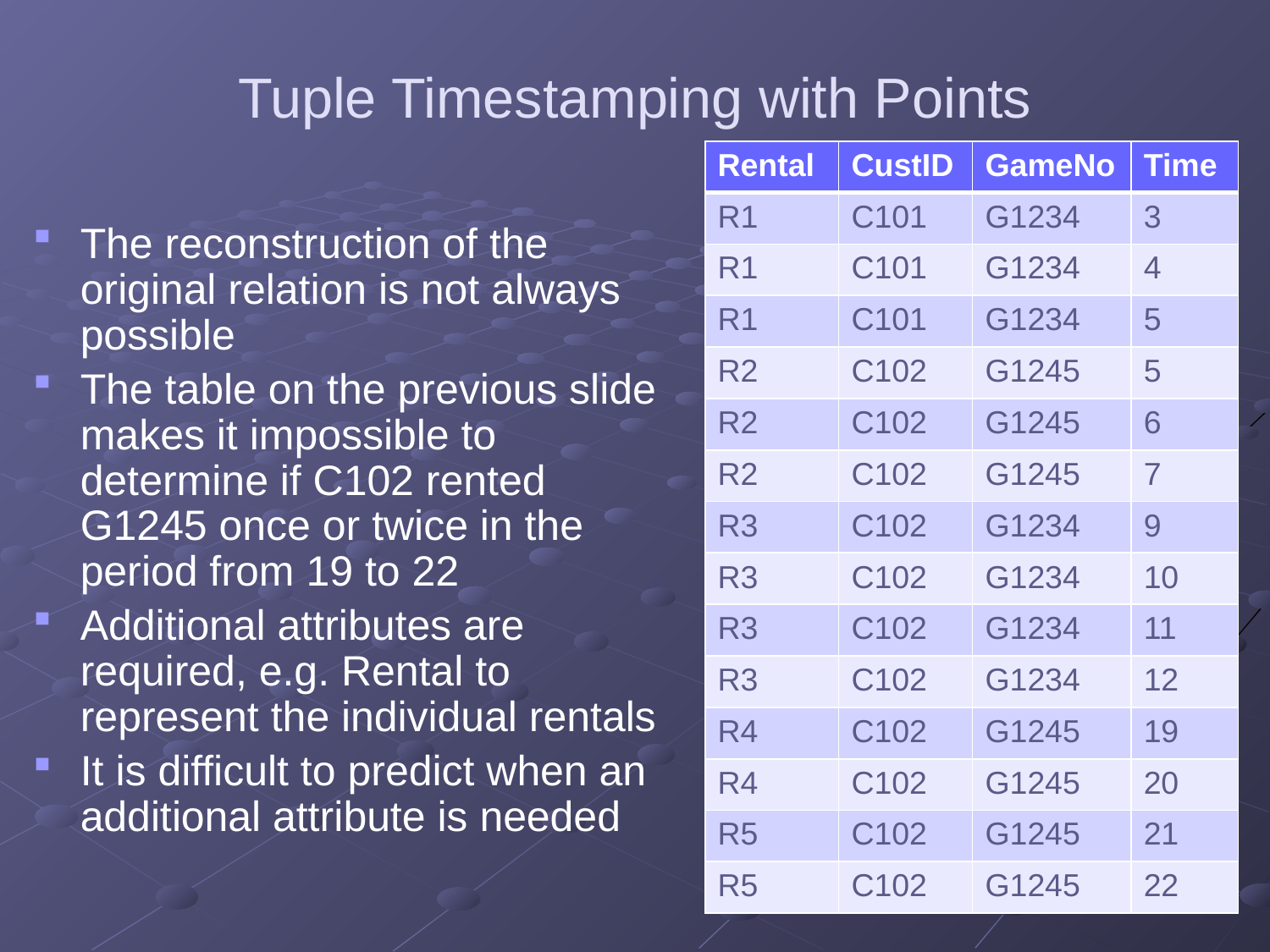

# Tuple Timestamping with Points
| Rental | CustID | GameNo | Time |
| --- | --- | --- | --- |
| R1 | C101 | G1234 | 3 |
| R1 | C101 | G1234 | 4 |
| R1 | C101 | G1234 | 5 |
| R2 | C102 | G1245 | 5 |
| R2 | C102 | G1245 | 6 |
| R2 | C102 | G1245 | 7 |
| R3 | C102 | G1234 | 9 |
| R3 | C102 | G1234 | 10 |
| R3 | C102 | G1234 | 11 |
| R3 | C102 | G1234 | 12 |
| R4 | C102 | G1245 | 19 |
| R4 | C102 | G1245 | 20 |
| R5 | C102 | G1245 | 21 |
| R5 | C102 | G1245 | 22 |

The reconstruction of the
original relation is not always
possible
The table on the previous slide
makes it impossible to
determine if C102 rented
G1245 once or twice in the
period from 19 to 22
Additional attributes are
required, e.g. Rental to
represent the individual rentals
It is difficult to predict when an
additional attribute is needed